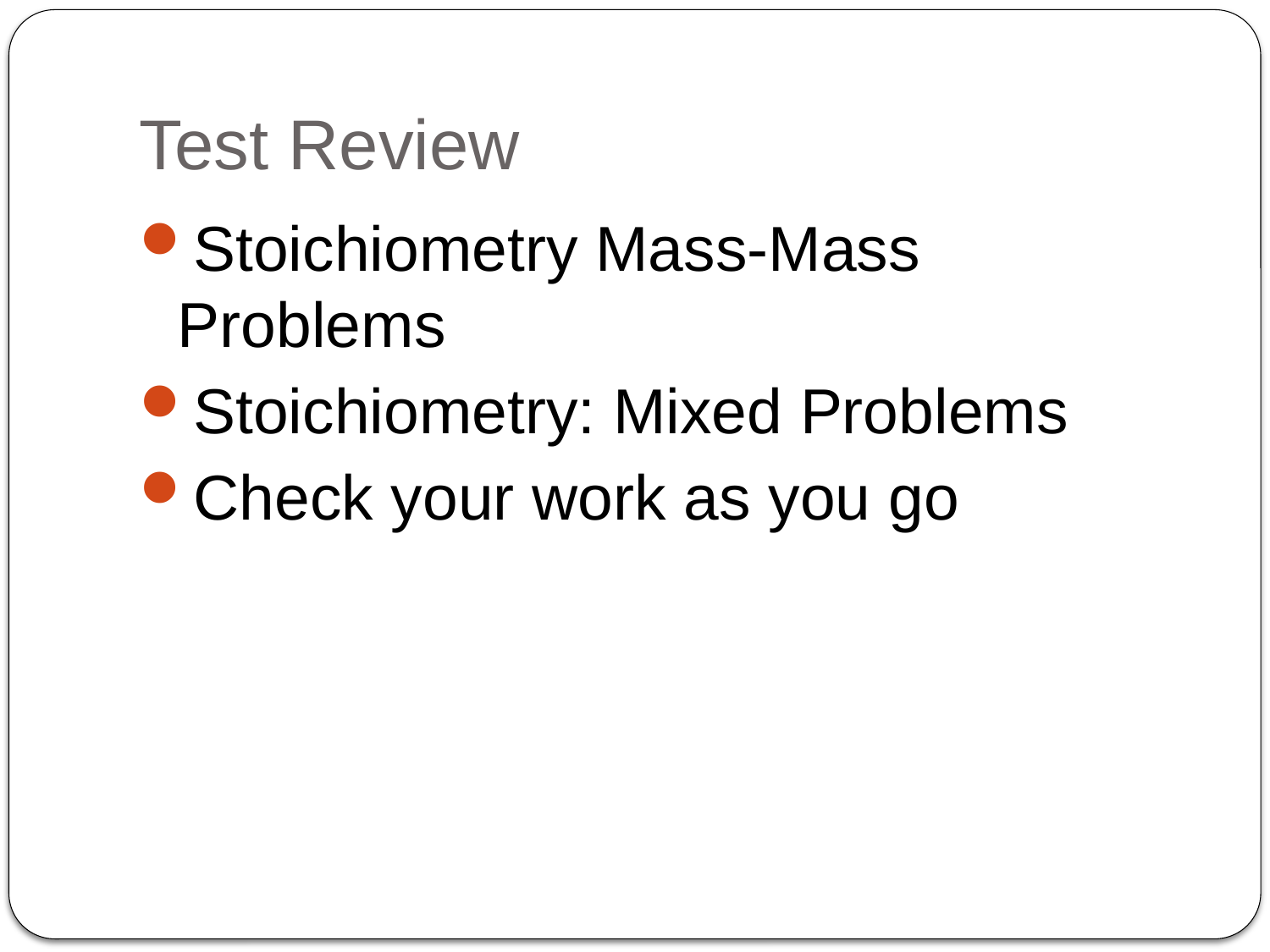

# Test Review
Stoichiometry Mass-Mass Problems
Stoichiometry: Mixed Problems
Check your work as you go